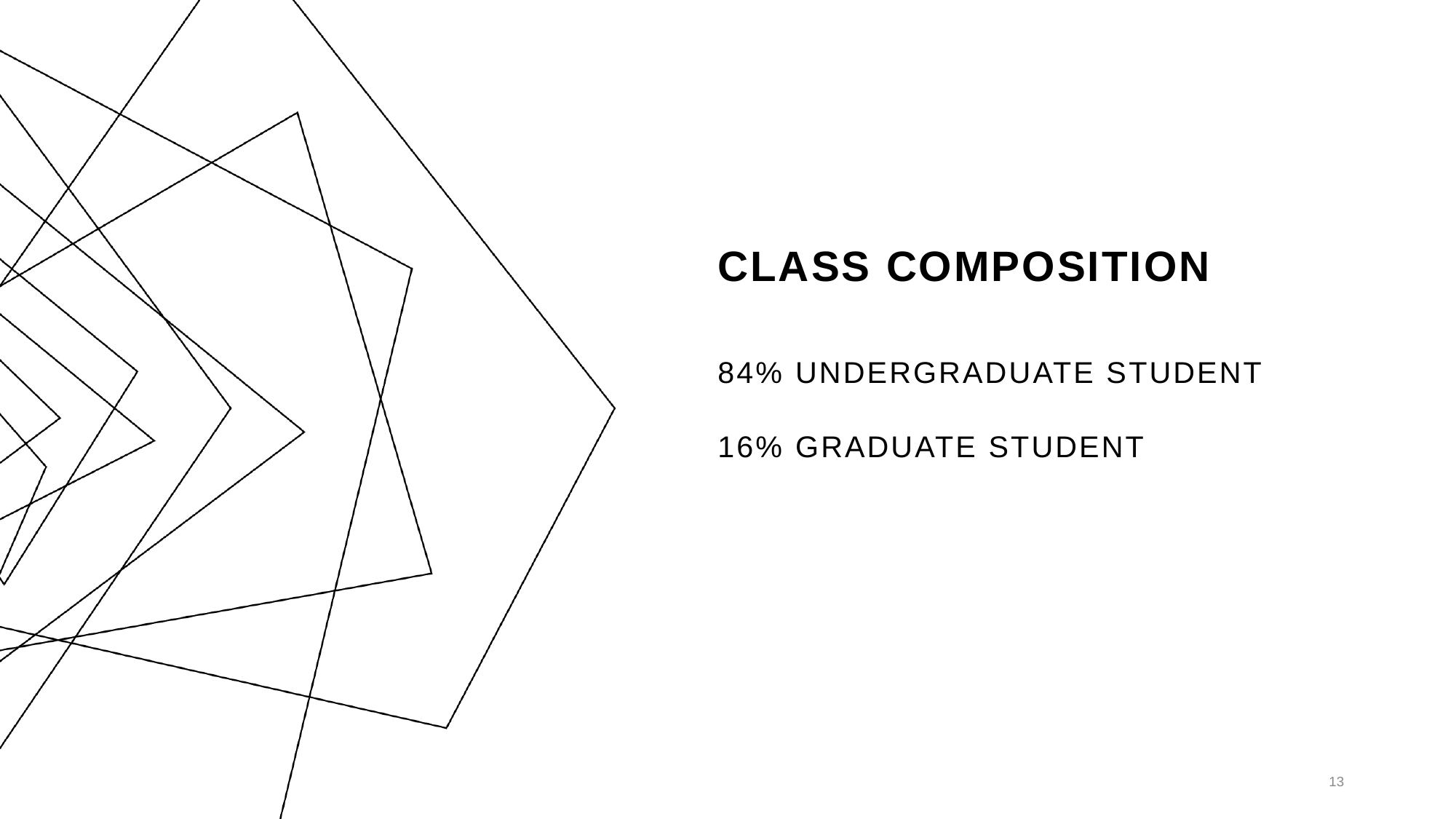

# Class Composition
84% Undergraduate Student
16% Graduate STUDENT
13